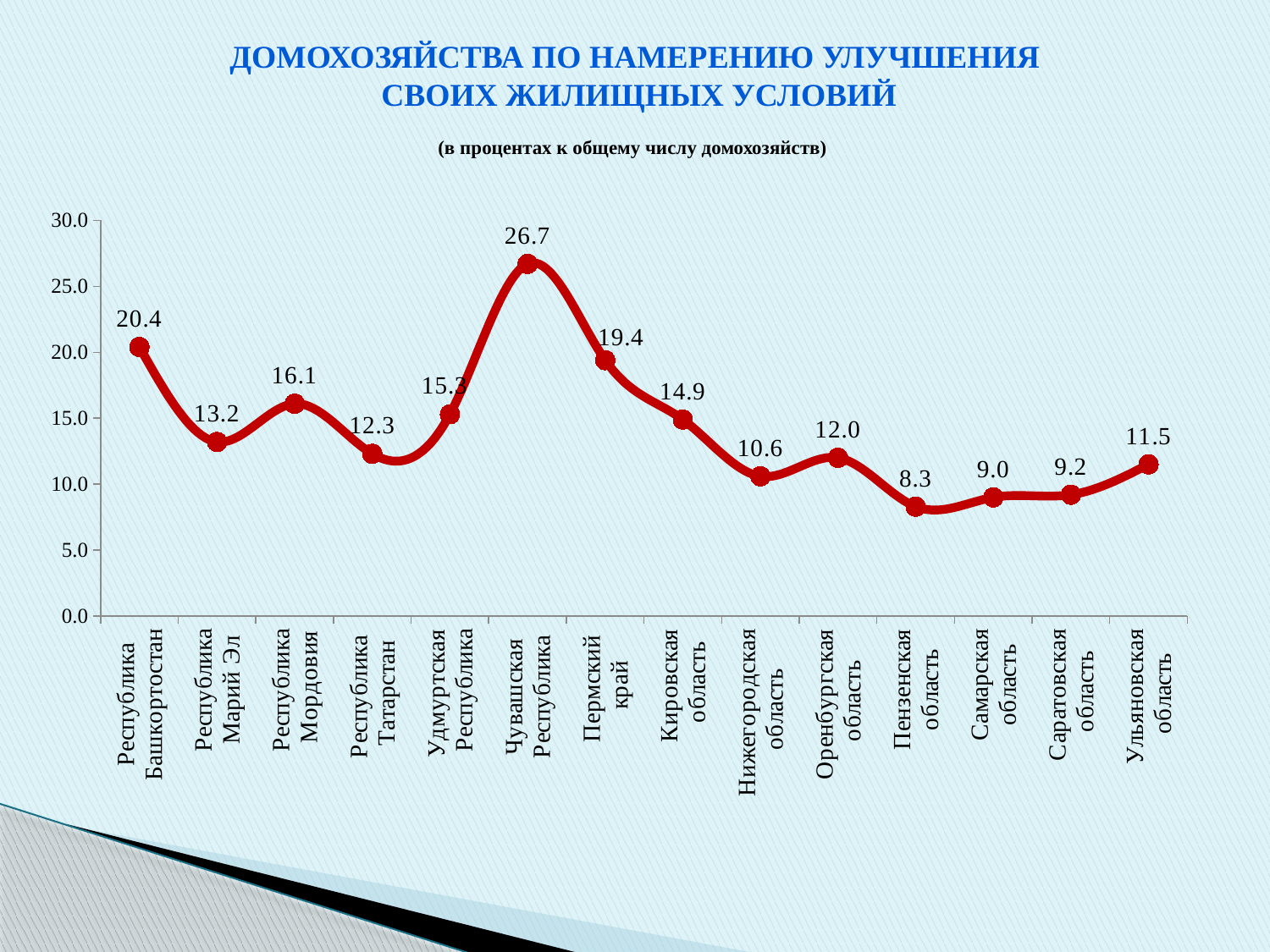

ДОМОХОЗЯЙСТВА ПО НАМЕРЕНИЮ УЛУЧШЕНИЯ
 СВОИХ ЖИЛИЩНЫХ УСЛОВИЙ
(в процентах к общему числу домохозяйств)

### Chart

| Category | Ряд 1 |
|---|---|
| Республика
Башкортостан | 20.4 |
| Республика
Марий Эл | 13.2 |
| Республика
 Мордовия | 16.1 |
| Республика
Татарстан | 12.3 |
| Удмуртская
 Республика | 15.3 |
| Чувашская
 Республика  | 26.7 |
| Пермский
край | 19.4 |
| Кировская
 область | 14.9 |
| Нижегородская
 область | 10.6 |
| Оренбургская
 область | 12.0 |
| Пензенская
область | 8.3 |
| Самарская
область | 9.0 |
| Саратовская
 область | 9.200000000000001 |
| Ульяновская
 область | 11.5 |